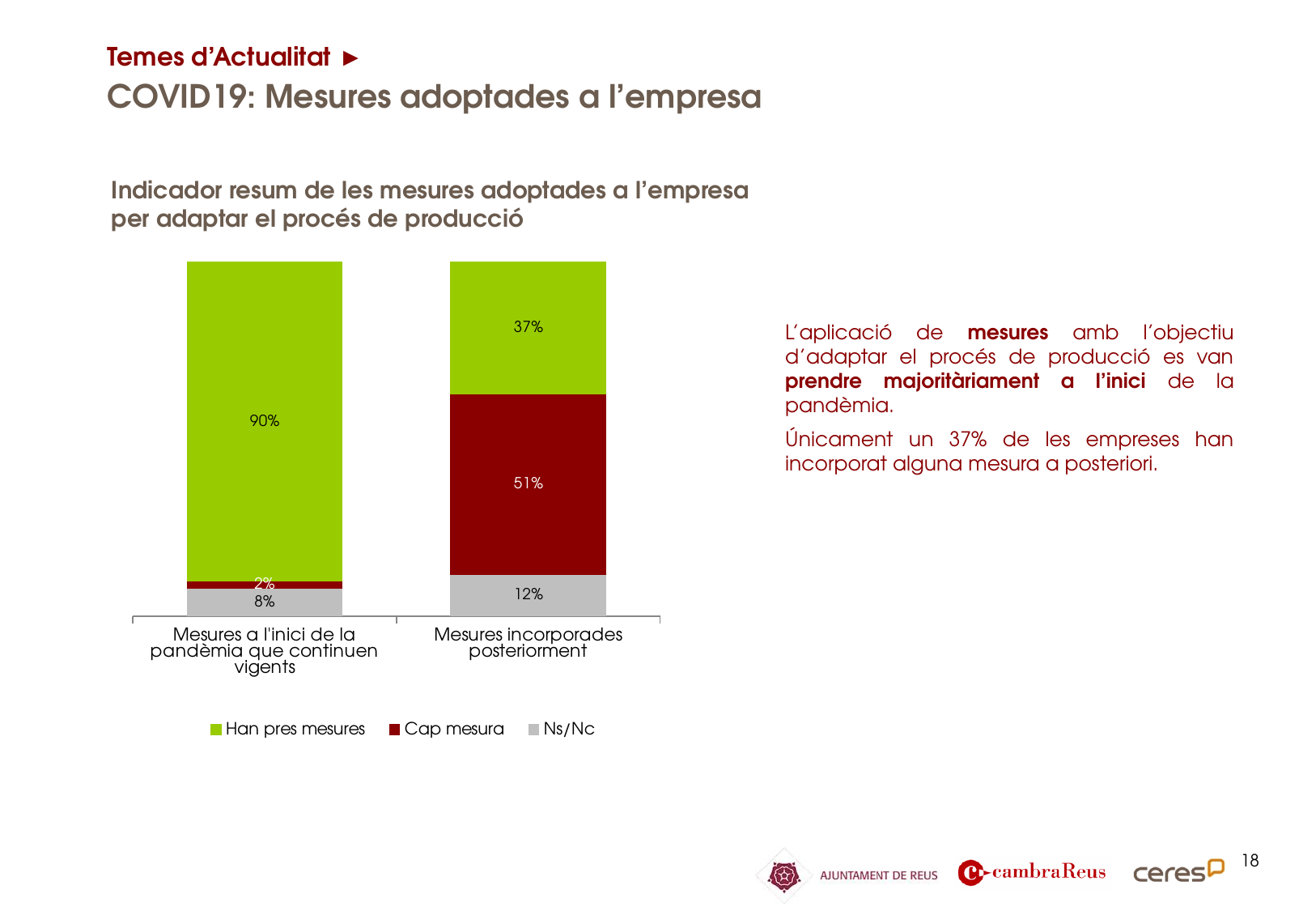

Temes d’Actualitat ►
COVID19: Mesures adoptades a l’empresa
Indicador resum de les mesures adoptades a l’empresa per adaptar el procés de producció

### Chart

| Category | Ns/Nc | Cap mesura | Han pres mesures |
|---|---|---|---|
| Mesures a l'inici de la pandèmia que continuen vigents | 0.0784313725490196 | 0.0196078431372549 | 0.9019607843137254 |
| Mesures incorporades posteriorment | 0.11764705882352942 | 0.5098039215686274 | 0.37254901960784315 |
L’aplicació de mesures amb l’objectiu d’adaptar el procés de producció es van prendre majoritàriament a l’inici de la pandèmia.
Únicament un 37% de les empreses han incorporat alguna mesura a posteriori.
18